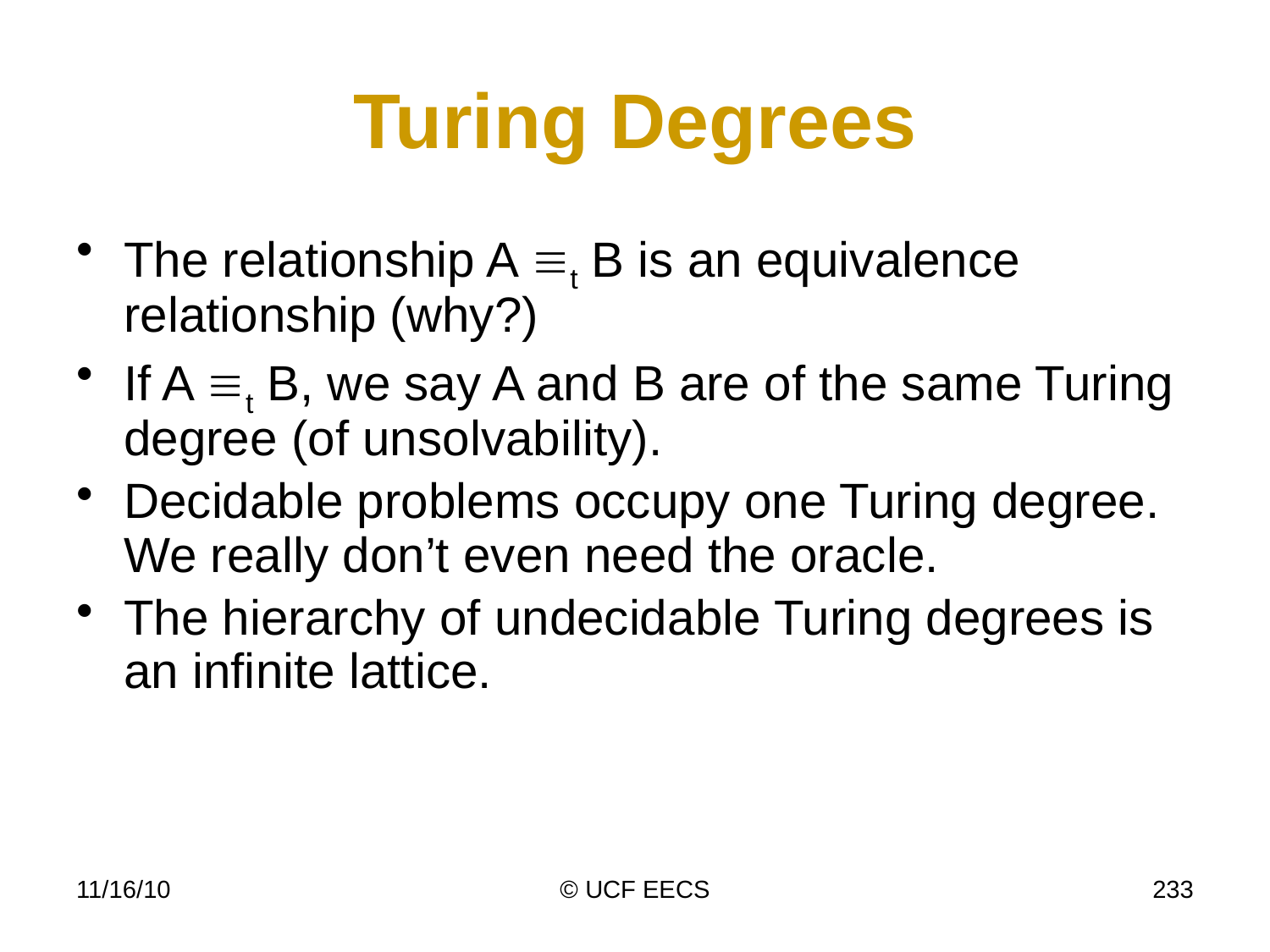

# Turing Degrees
The relationship A ≡t B is an equivalence relationship (why?)
If A ≡t B, we say A and B are of the same Turing degree (of unsolvability).
Decidable problems occupy one Turing degree. We really don’t even need the oracle.
The hierarchy of undecidable Turing degrees is an infinite lattice.
11/16/10
© UCF EECS
233